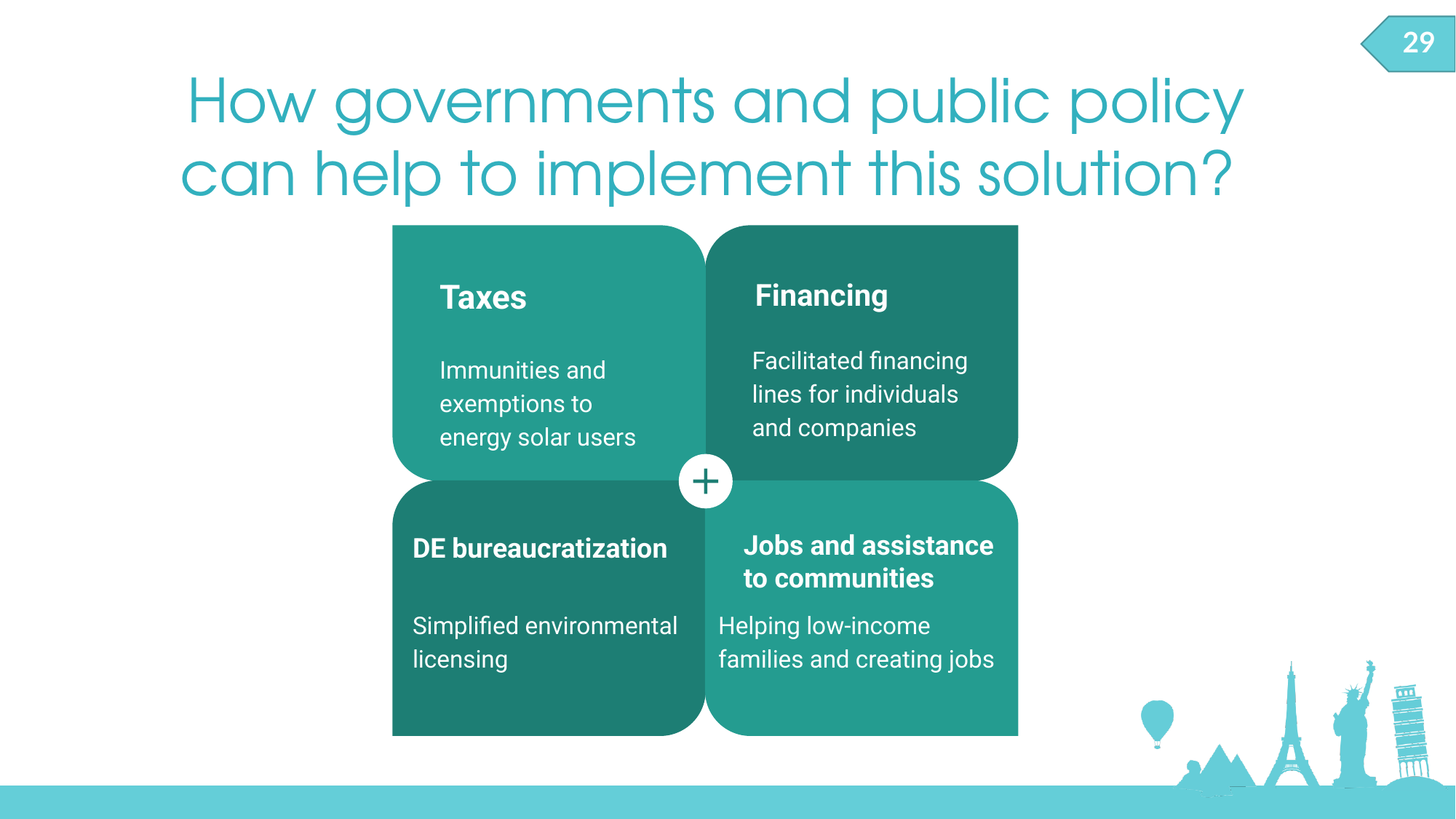

29
29
How governments and public policy can help to implement this solution?

Taxes
Immunities and exemptions to
energy solar users

Financing
Facilitated financing lines for individuals and companies

DE bureaucratization
Simplified environmental licensing

Jobs and assistance to communities
Helping low-income families and creating jobs